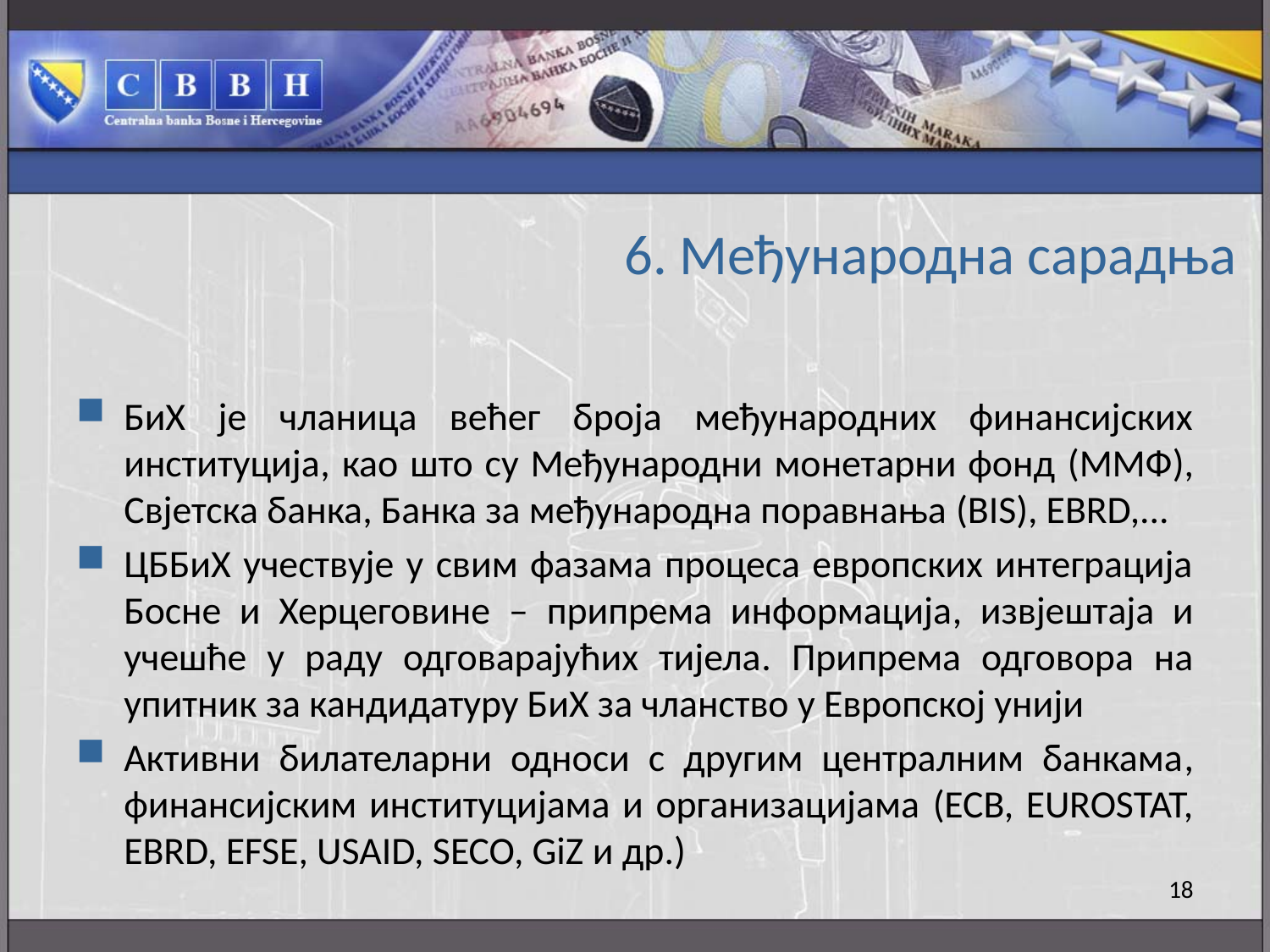

# 6. Међународна сарадња

БиХ је чланица већег броја међународних финансијских институција, као што су Међународни монетарни фонд (ММФ), Свјетска банка, Банка за међународна поравнања (BIS), EBRD,...
ЦББиХ учествује у свим фазама процеса европских интеграција Босне и Херцеговине – припрема информација, извјештаја и учешће у раду одговарајућих тијела. Припрема одговора на упитник за кандидатуру БиХ за чланство у Европској унији
Активни билателарни односи с другим централним банкама, финансијским институцијама и организацијама (ECB, EUROSTAT, EBRD, EFSE, USAID, SECO, GiZ и др.)
18